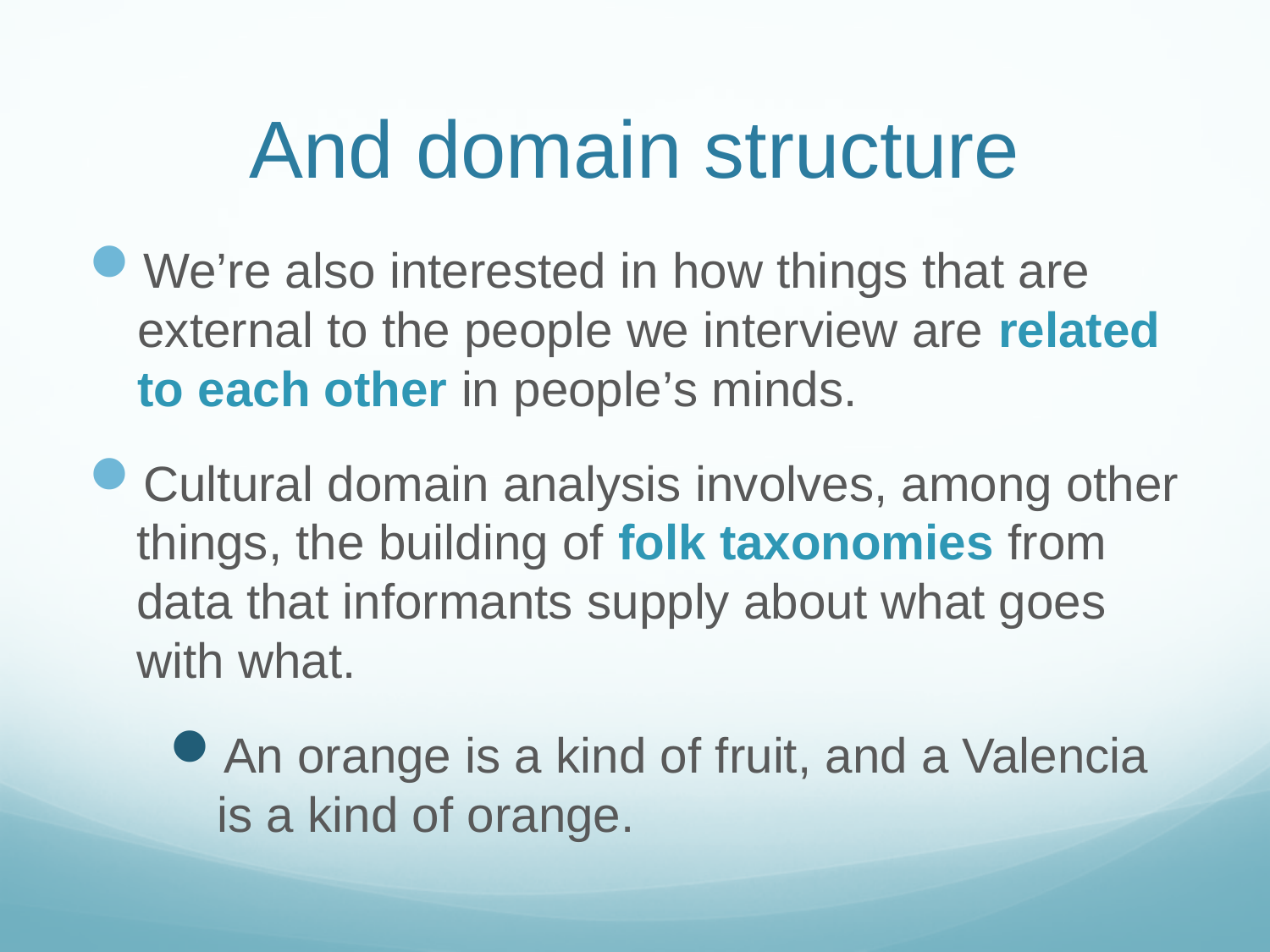

# And domain structure
We’re also interested in how things that are external to the people we interview are related to each other in people’s minds.
Cultural domain analysis involves, among other things, the building of folk taxonomies from data that informants supply about what goes with what.
An orange is a kind of fruit, and a Valencia is a kind of orange.